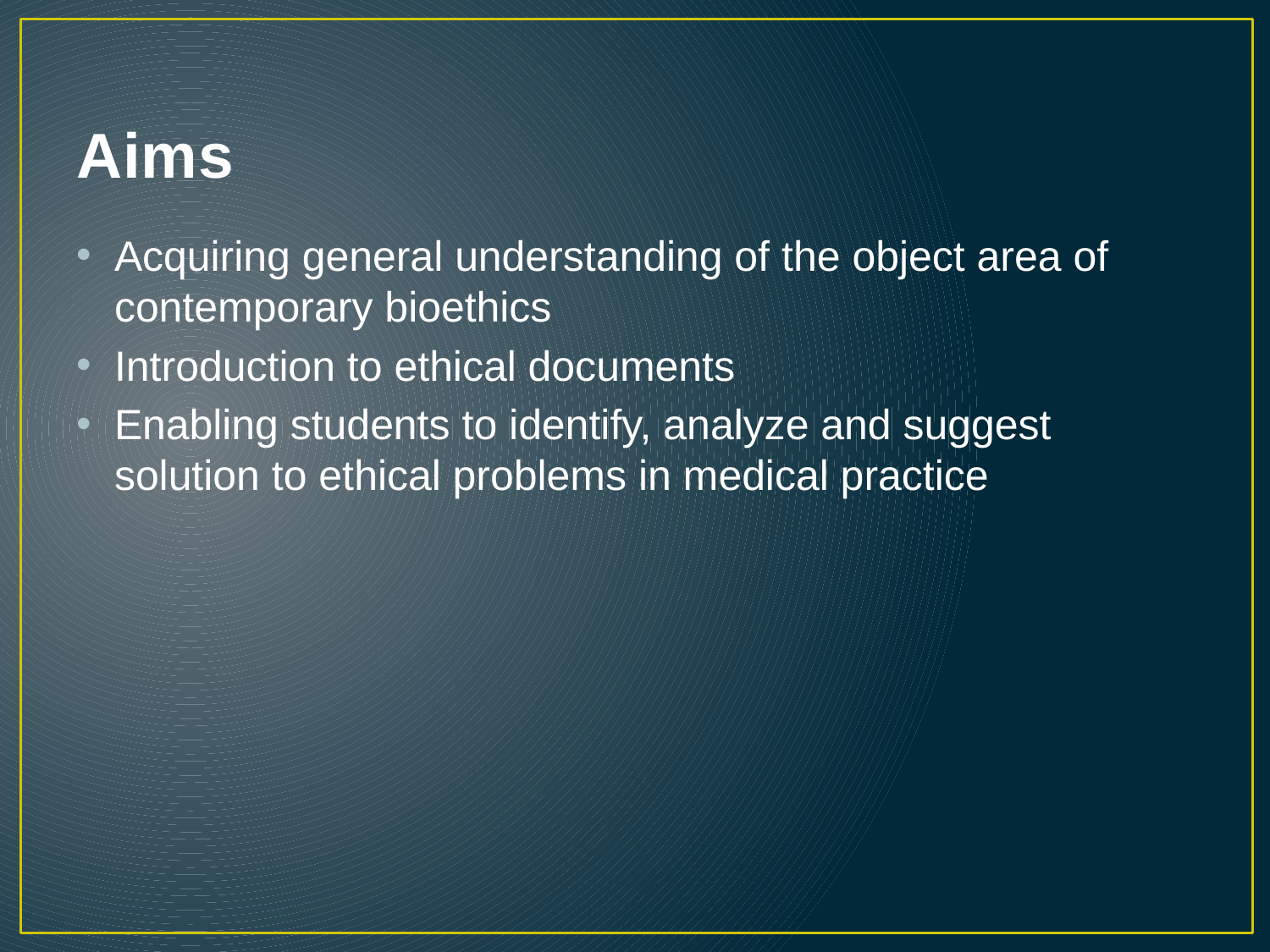

# Aims
Acquiring general understanding of the object area of contemporary bioethics
Introduction to ethical documents
Enabling students to identify, analyze and suggest solution to ethical problems in medical practice